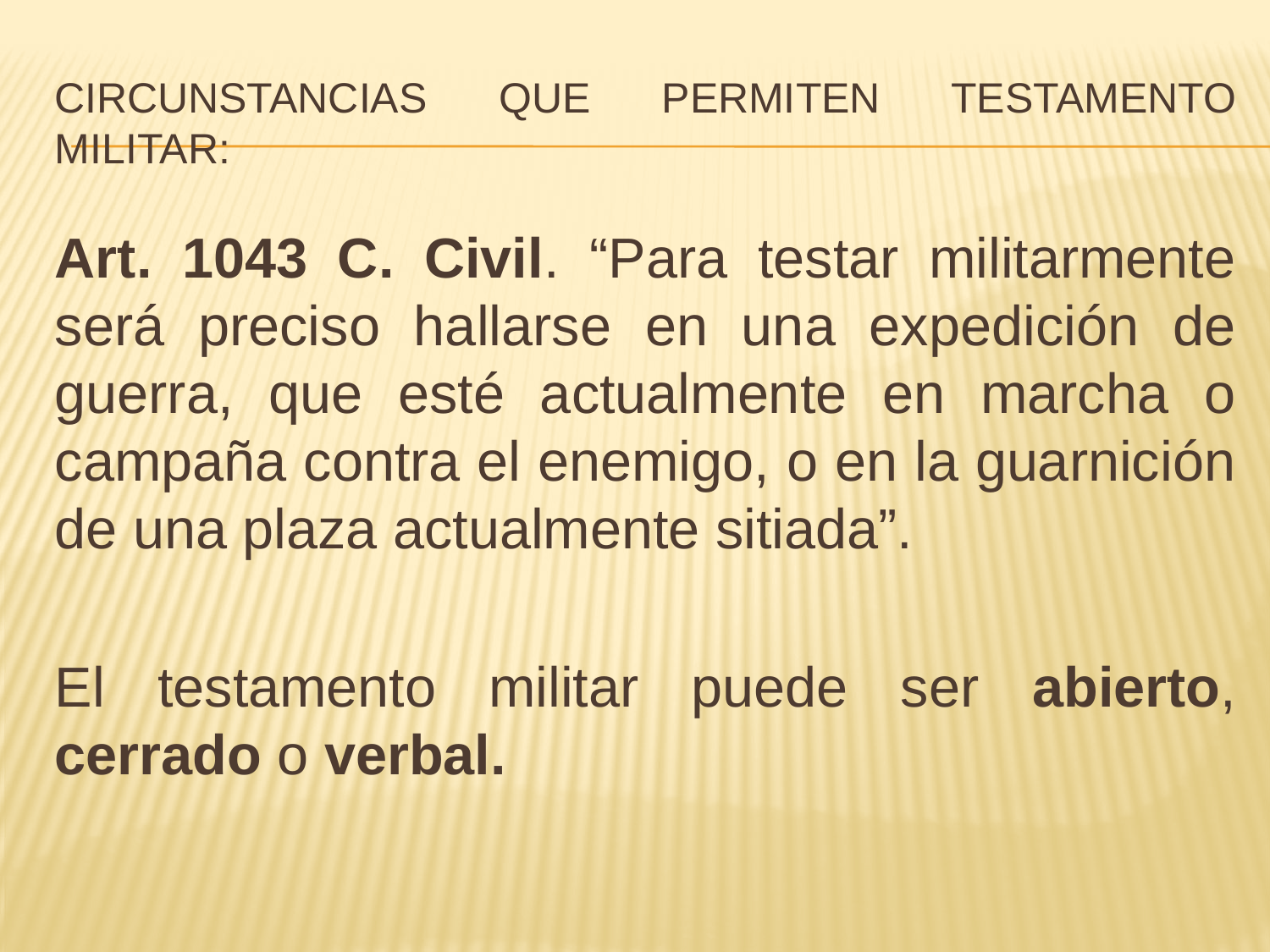

# Circunstancias que permiten testamento militar:
Art. 1043 C. Civil. “Para testar militarmente será preciso hallarse en una expedición de guerra, que esté actualmente en marcha o campaña contra el enemigo, o en la guarnición de una plaza actualmente sitiada”.

El testamento militar puede ser abierto, cerrado o verbal.